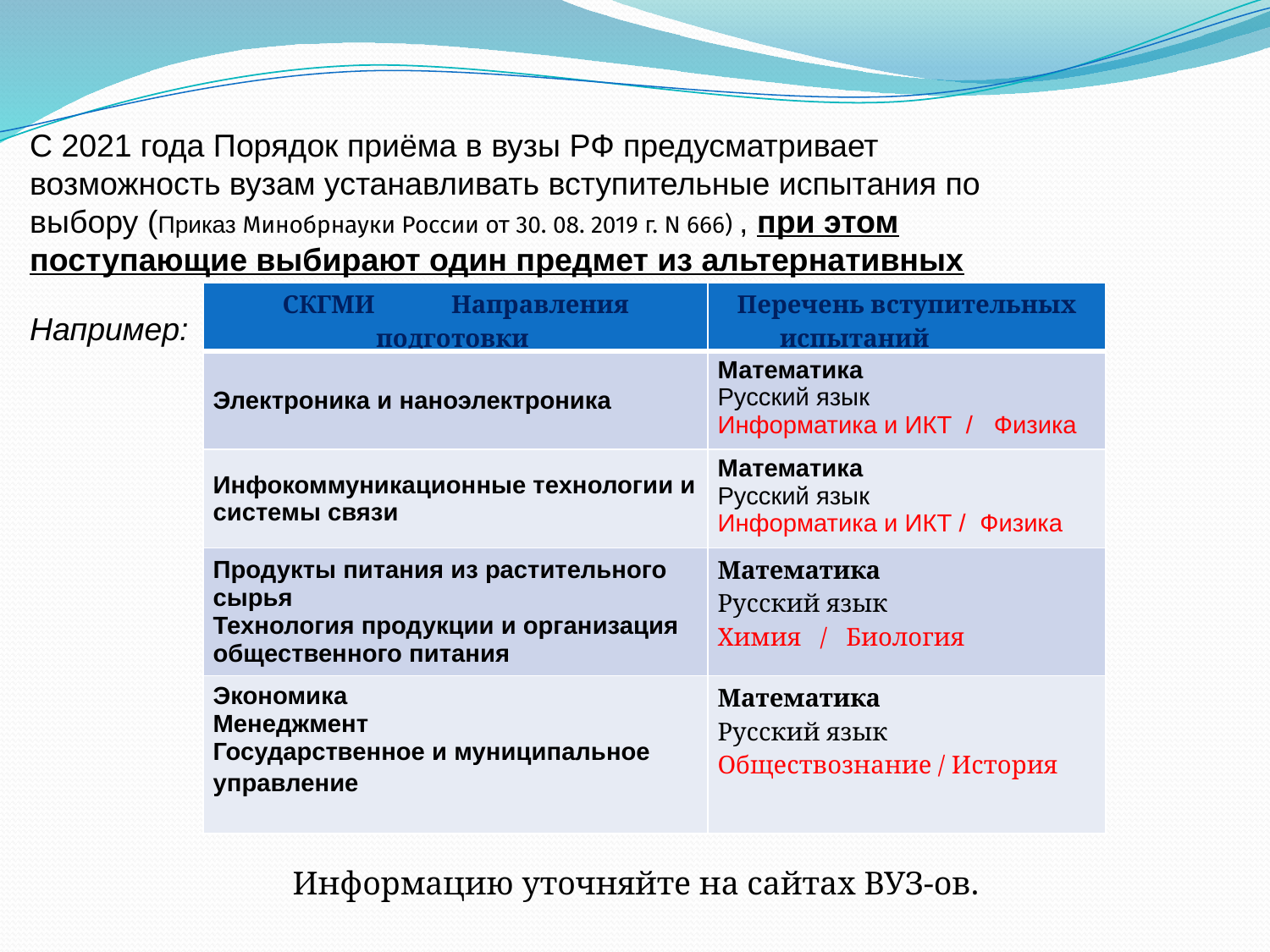

С 2021 года Порядок приёма в вузы РФ предусматривает возможность вузам устанавливать вступительные испытания по выбору (Приказ Минобрнауки России от 30. 08. 2019 г. N 666) , при этом поступающие выбирают один предмет из альтернативных

Например:
| СКГМИ Направления подготовки | Перечень вступительных испытаний |
| --- | --- |
| Электроника и наноэлектроника | Математика Русский язык Информатика и ИКТ / Физика |
| Инфокоммуникационные технологии и системы связи | Математика Русский язык Информатика и ИКТ / Физика |
| Продукты питания из растительного сырья Технология продукции и организация общественного питания | Математика Русский язык Химия / Биология |
| Экономика Менеджмент Государственное и муниципальное управление | Математика Русский язык Обществознание / История |
Информацию уточняйте на сайтах ВУЗ-ов.